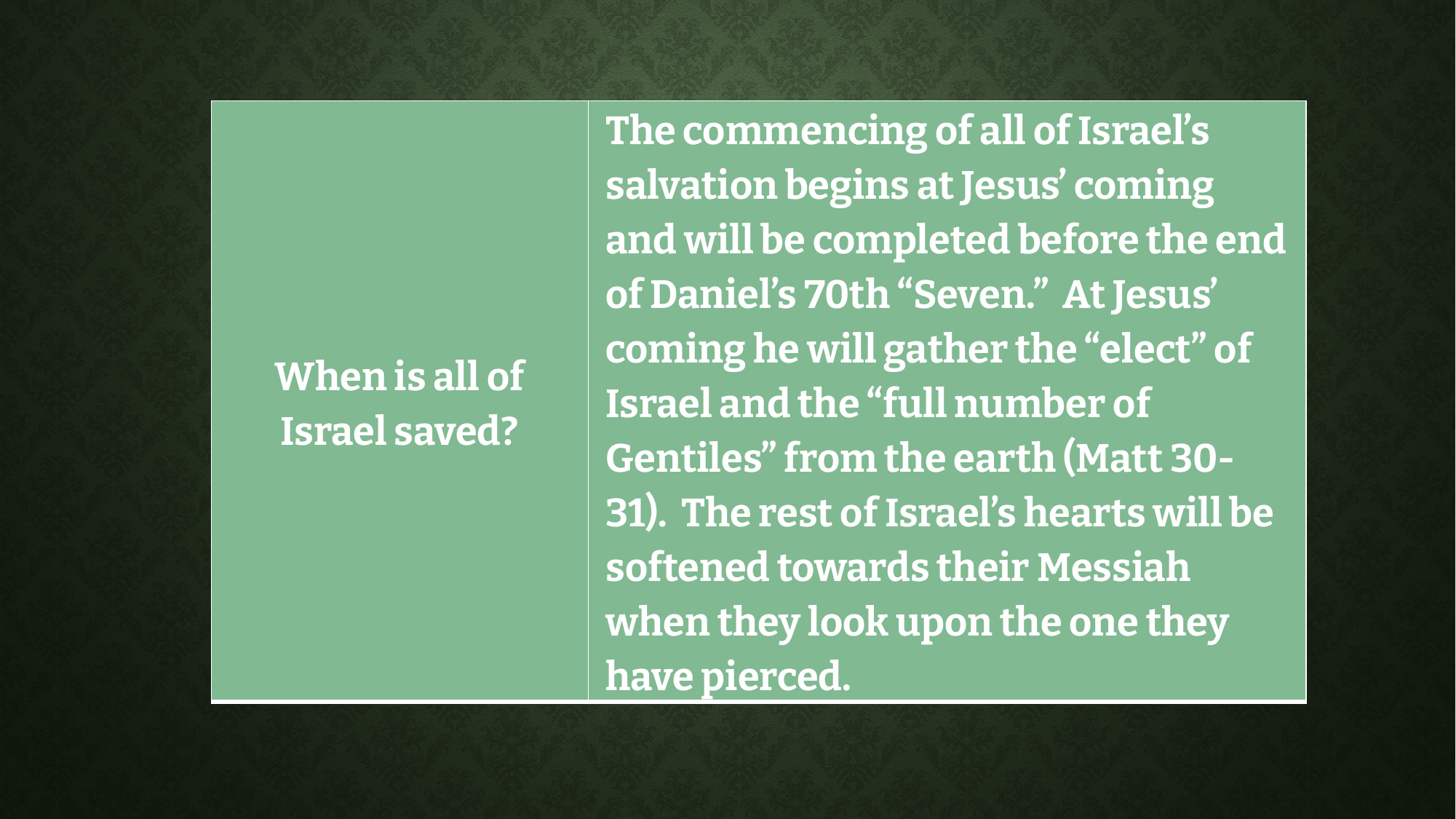

# Important concept:
| When is all of Israel saved? | The commencing of all of Israel’s salvation begins at Jesus’ coming and will be completed before the end of Daniel’s 70th “Seven.” At Jesus’ coming he will gather the “elect” of Israel and the “full number of Gentiles” from the earth (Matt 30-31). The rest of Israel’s hearts will be softened towards their Messiah when they look upon the one they have pierced. |
| --- | --- |